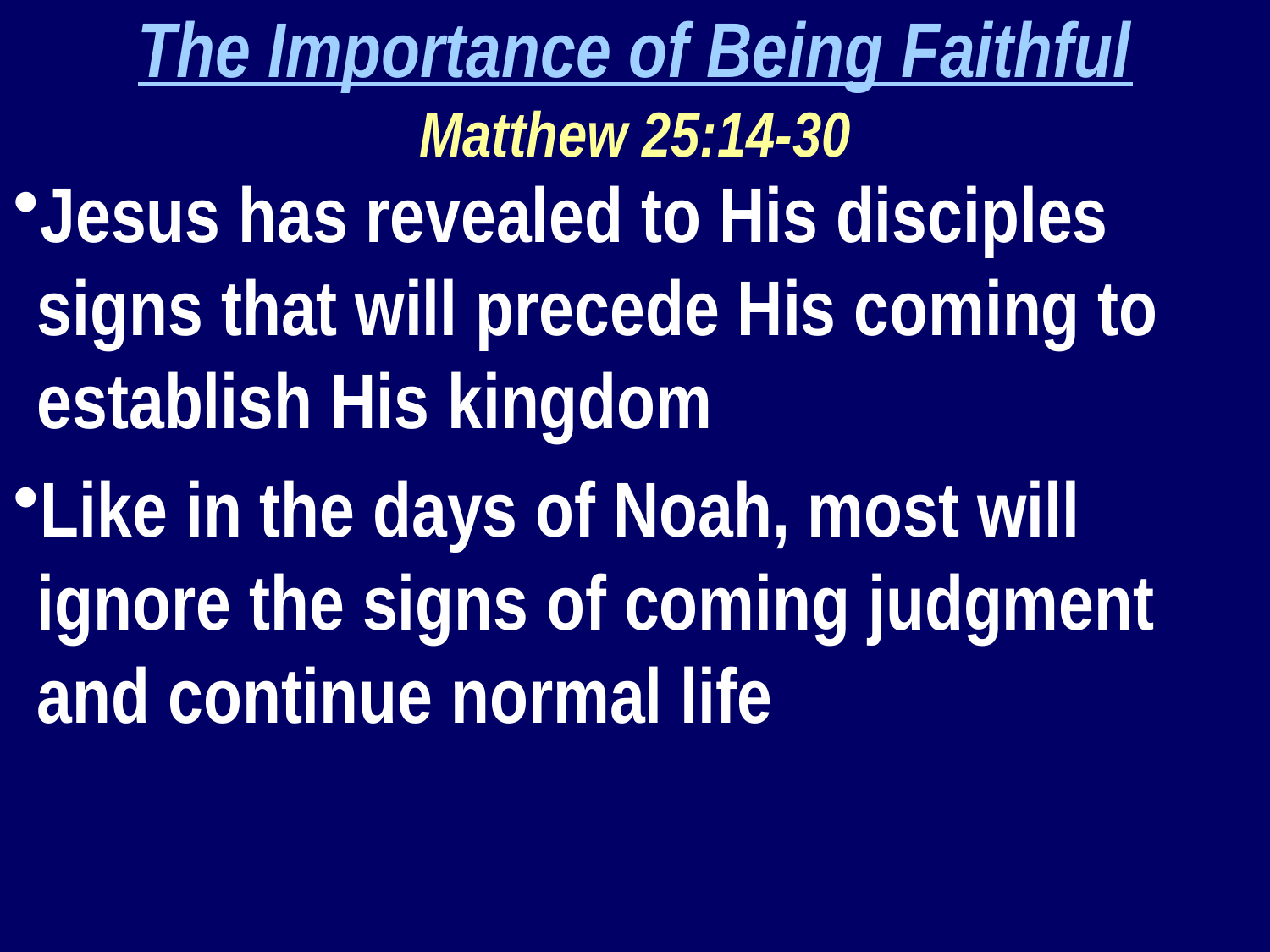

The Importance of Being Faithful
Matthew 25:14-30
Jesus has revealed to His disciples signs that will precede His coming to establish His kingdom
Like in the days of Noah, most will ignore the signs of coming judgment and continue normal life